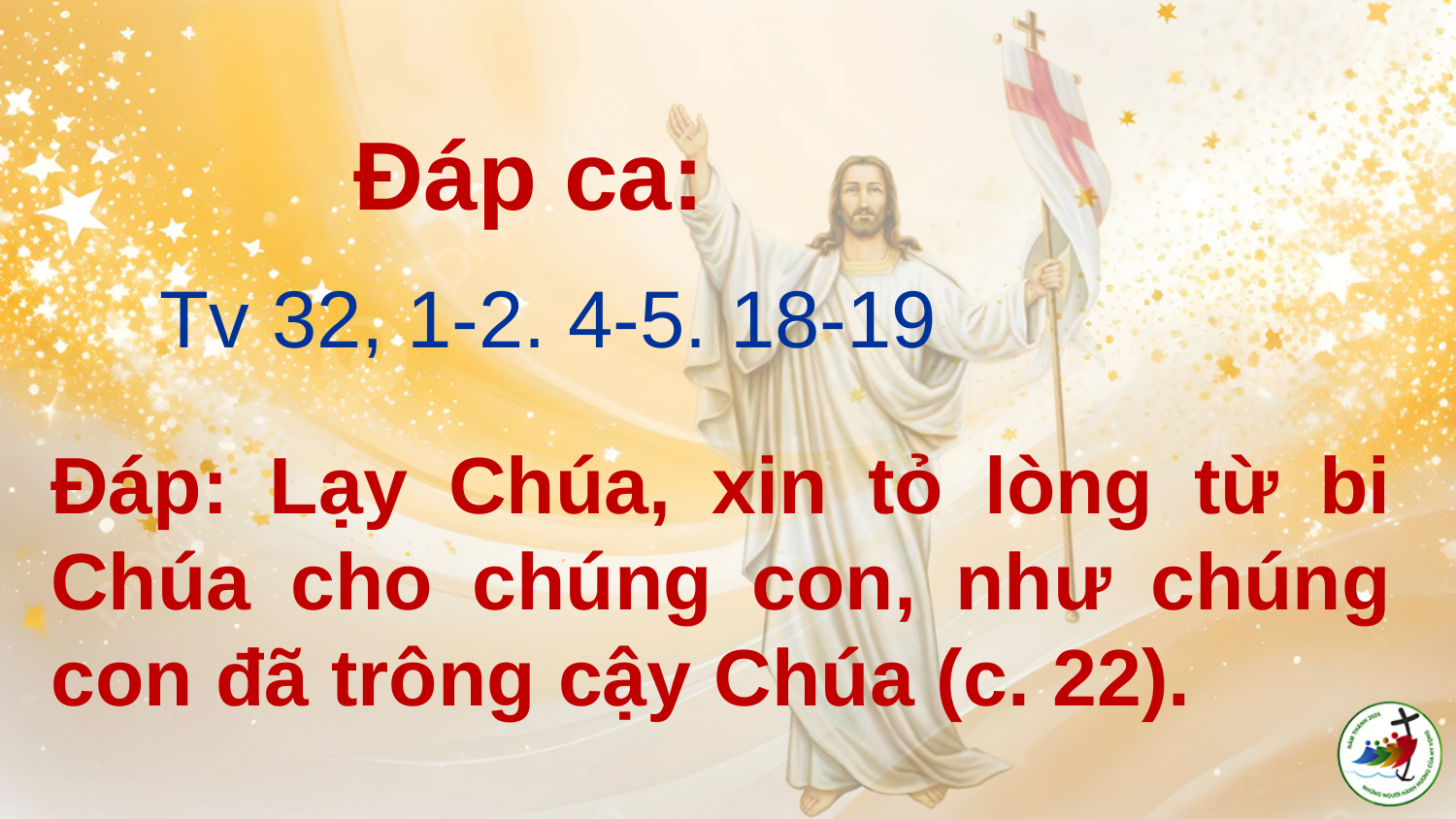

Đáp ca:
Tv 32, 1-2. 4-5. 18-19
# Ðáp: Lạy Chúa, xin tỏ lòng từ bi Chúa cho chúng con, như chúng con đã trông cậy Chúa (c. 22).